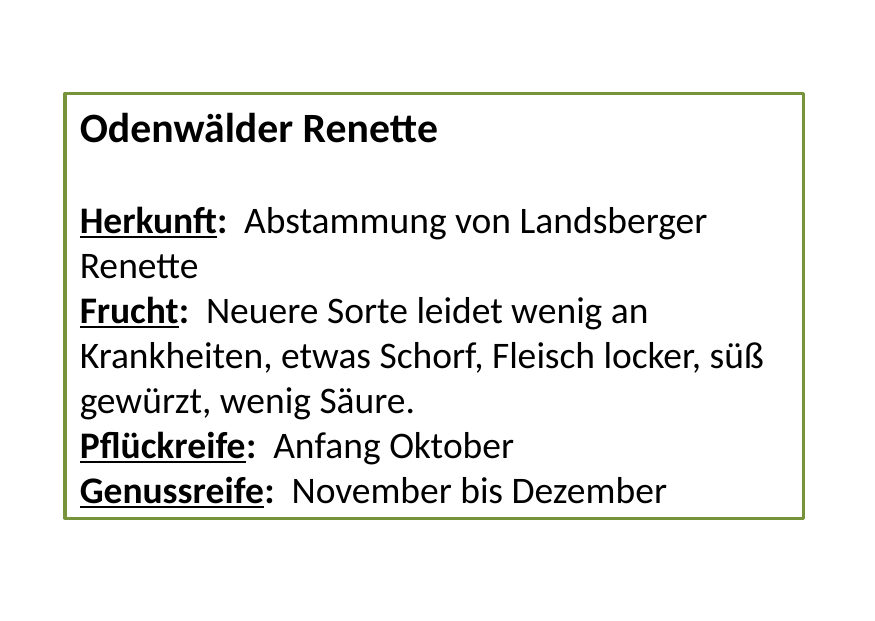

Odenwälder Renette

Herkunft:  Abstammung von Landsberger Renette
Frucht:  Neuere Sorte leidet wenig an Krankheiten, etwas Schorf, Fleisch locker, süß gewürzt, wenig Säure.
Pflückreife:  Anfang Oktober
Genussreife:  November bis Dezember